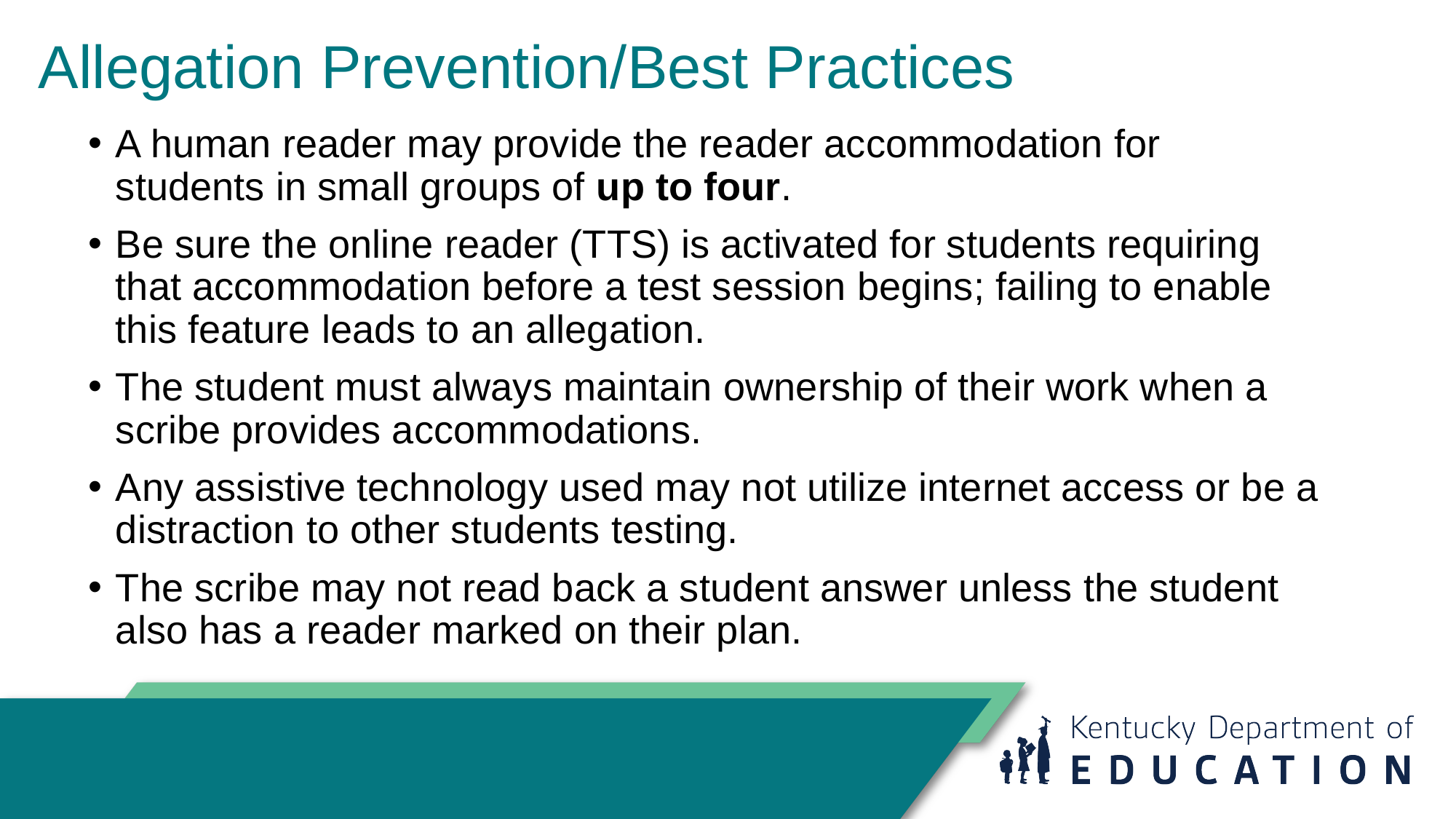

# Allegation Prevention/Best Practices
A human reader may provide the reader accommodation for students in small groups of up to four.
Be sure the online reader (TTS) is activated for students requiring that accommodation before a test session begins; failing to enable this feature leads to an allegation.
The student must always maintain ownership of their work when a scribe provides accommodations.
Any assistive technology used may not utilize internet access or be a distraction to other students testing.
The scribe may not read back a student answer unless the student also has a reader marked on their plan.